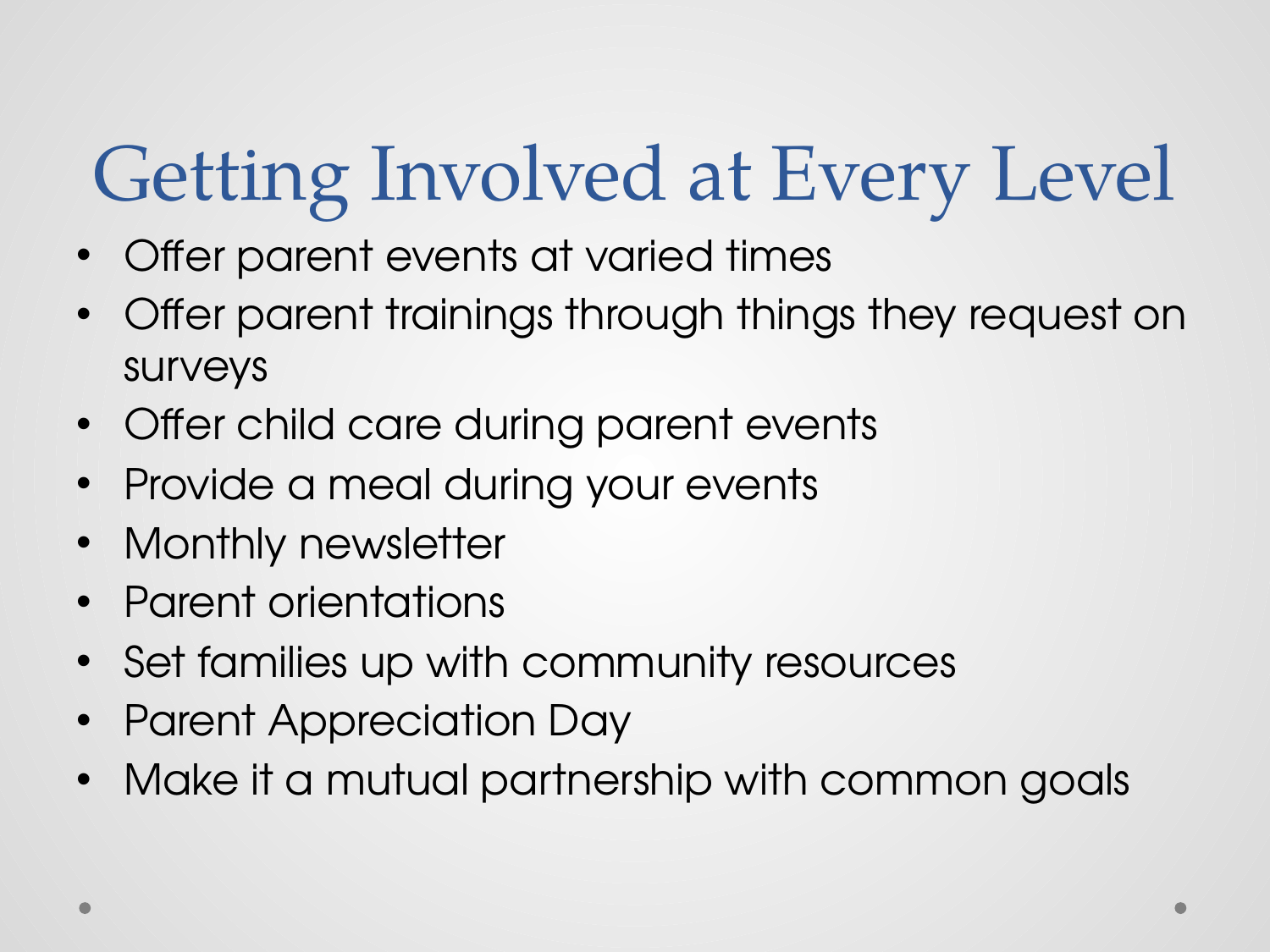

# Getting Involved at Every Level
Offer parent events at varied times
Offer parent trainings through things they request on surveys
Offer child care during parent events
Provide a meal during your events
Monthly newsletter
Parent orientations
Set families up with community resources
Parent Appreciation Day
Make it a mutual partnership with common goals